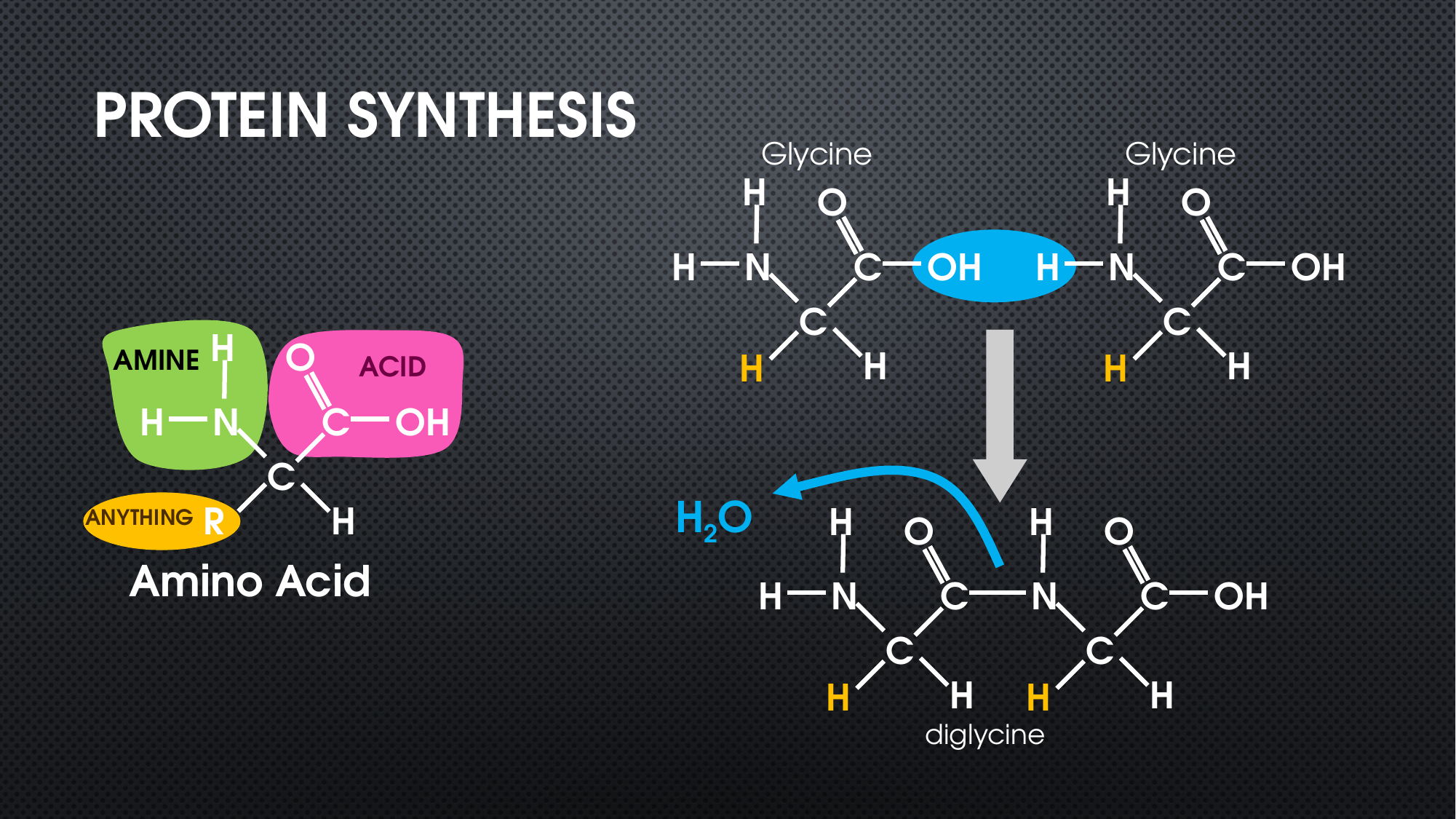

# Protein Synthesis
Glycine
H
O

H
N
C
OH

C

H
H
Glycine
H
O

H
N
C
OH

C

H
H

AMINE
H
O

H
N
C
OH

C

R
H
Amino Acid

ACID

H2O

ANYTHING
H
H
O
O

H
N
C
N
C
OH

C
C

H
H
H
H
diglycine